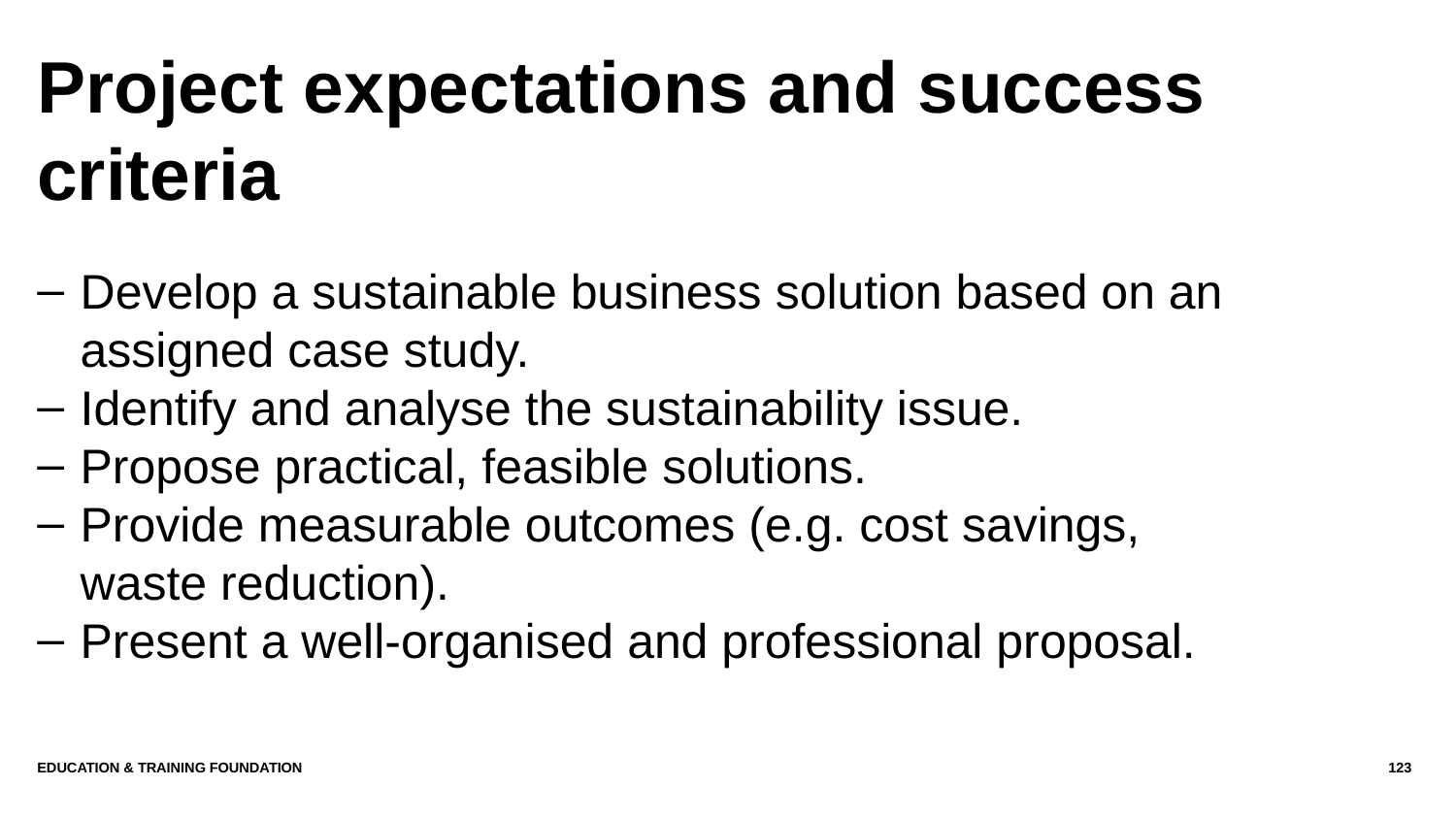

# Project expectations and success criteria
Develop a sustainable business solution based on an assigned case study.
Identify and analyse the sustainability issue.
Propose practical, feasible solutions.
Provide measurable outcomes (e.g. cost savings, waste reduction).
Present a well-organised and professional proposal.
Education & Training Foundation
123